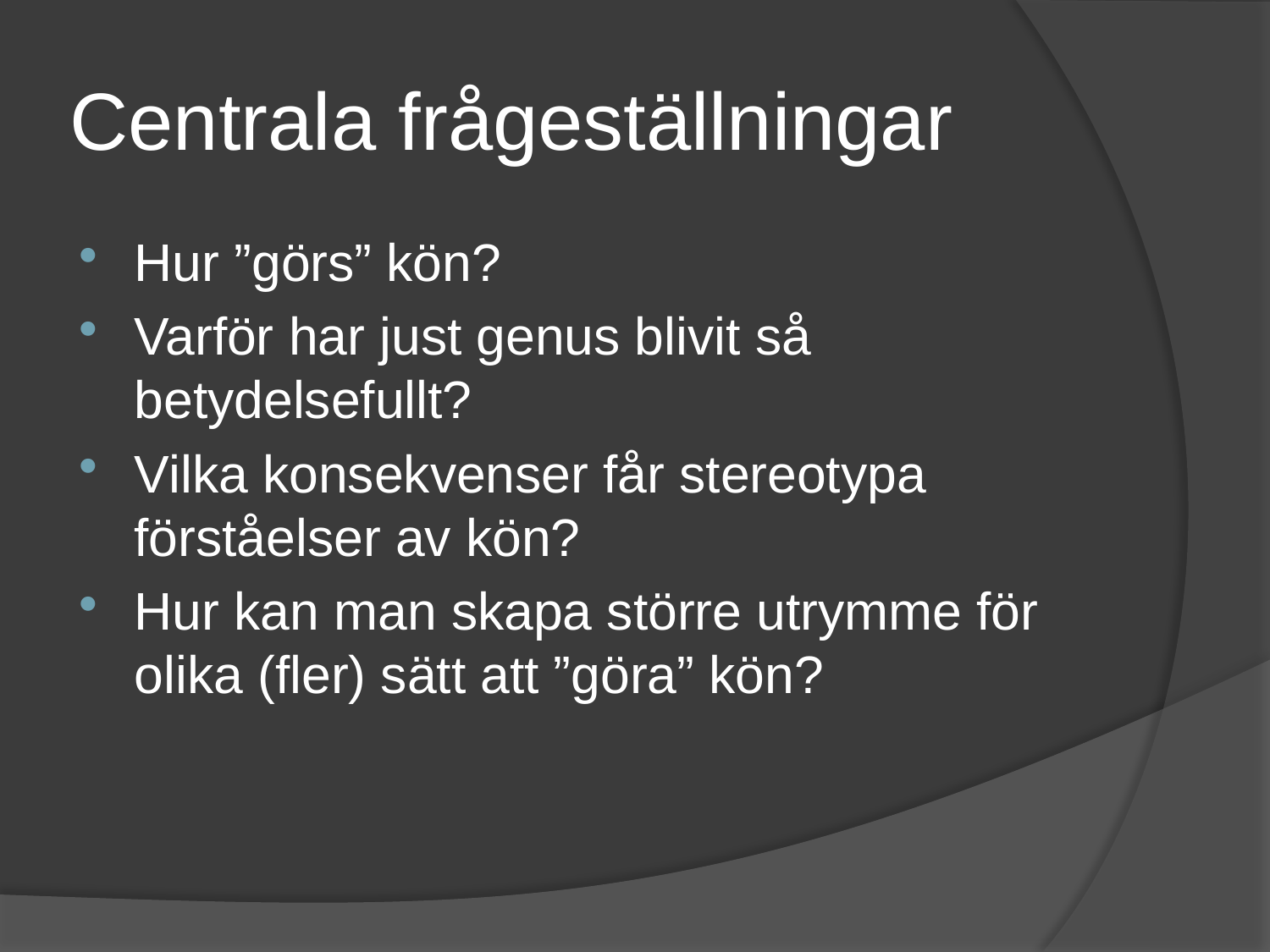

# Centrala frågeställningar
Hur ”görs” kön?
Varför har just genus blivit så betydelsefullt?
Vilka konsekvenser får stereotypa förståelser av kön?
Hur kan man skapa större utrymme för olika (fler) sätt att ”göra” kön?